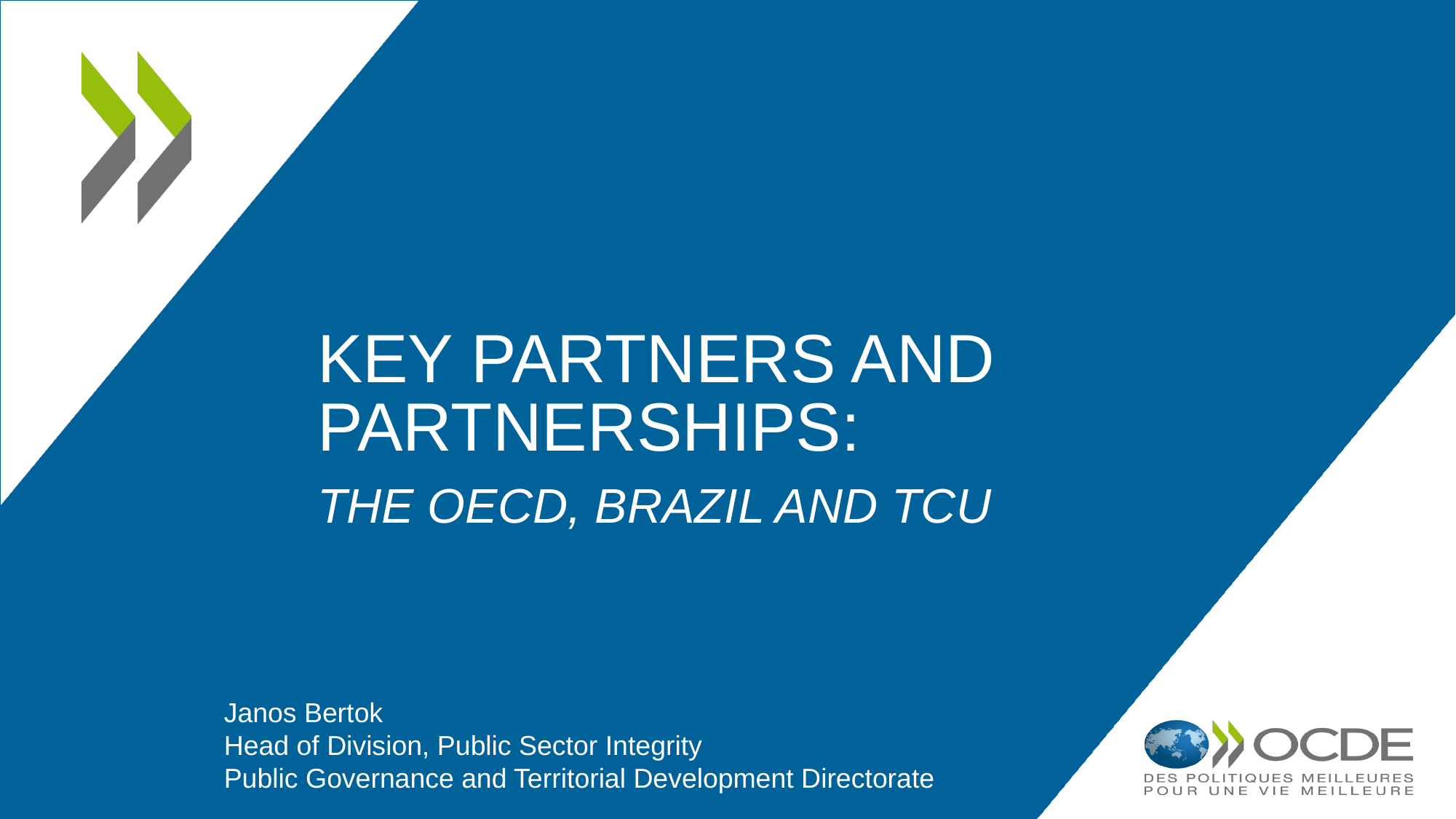

# Key Partners and partnerships: The OECD, brazil and TCU
Janos Bertok
Head of Division, Public Sector Integrity
Public Governance and Territorial Development Directorate